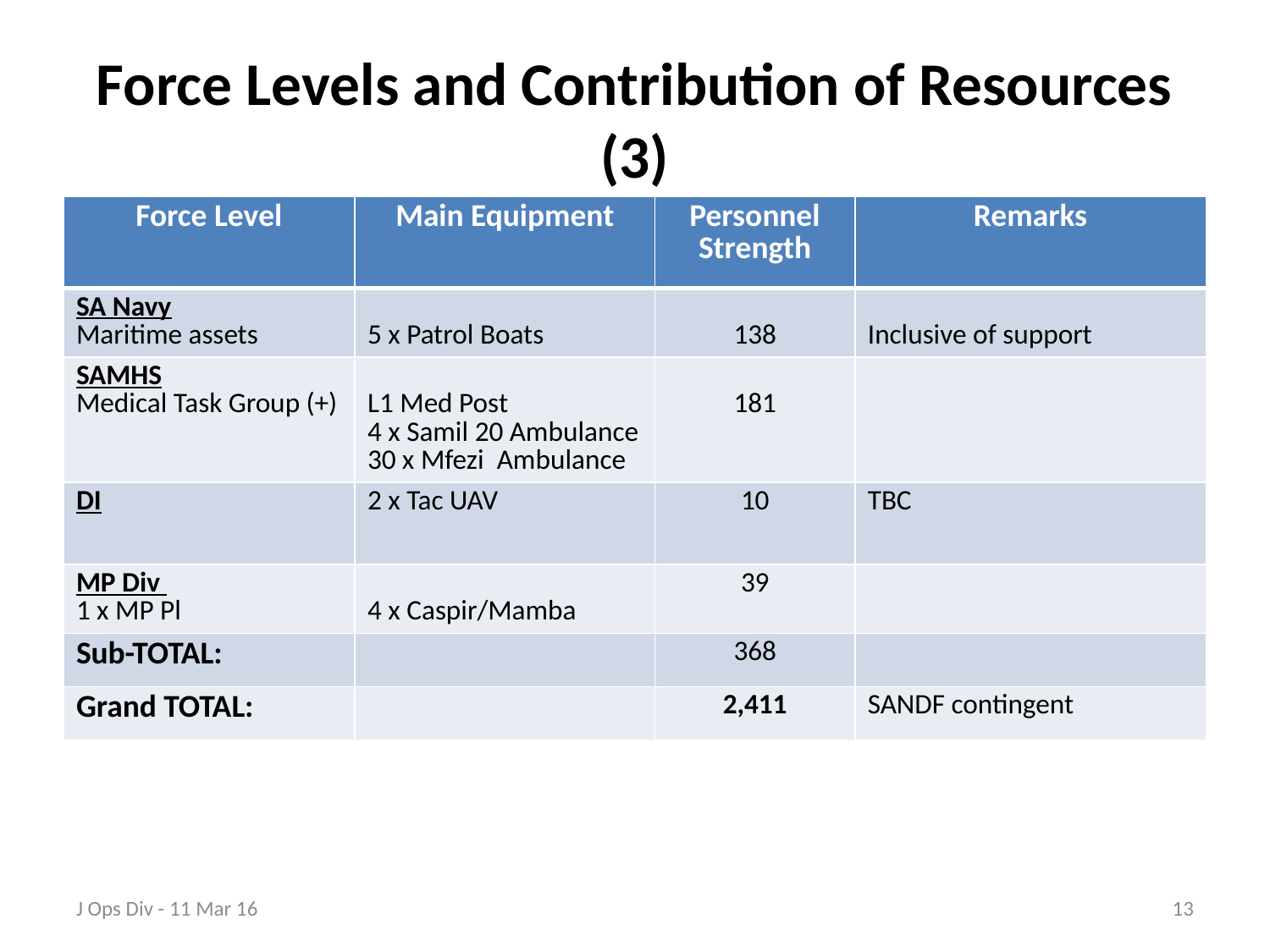

# Force Levels and Contribution of Resources (3)
| Force Level | Main Equipment | Personnel Strength | Remarks |
| --- | --- | --- | --- |
| SA Navy Maritime assets | 5 x Patrol Boats | 138 | Inclusive of support |
| SAMHS Medical Task Group (+) | L1 Med Post 4 x Samil 20 Ambulance 30 x Mfezi Ambulance | 181 |  |
| DI | 2 x Tac UAV | 10 | TBC |
| MP Div 1 x MP Pl | 4 x Caspir/Mamba | 39 |  |
| Sub-TOTAL: |  | 368 |  |
| Grand TOTAL: |  | 2,411 | SANDF contingent |
J Ops Div - 11 Mar 16
13